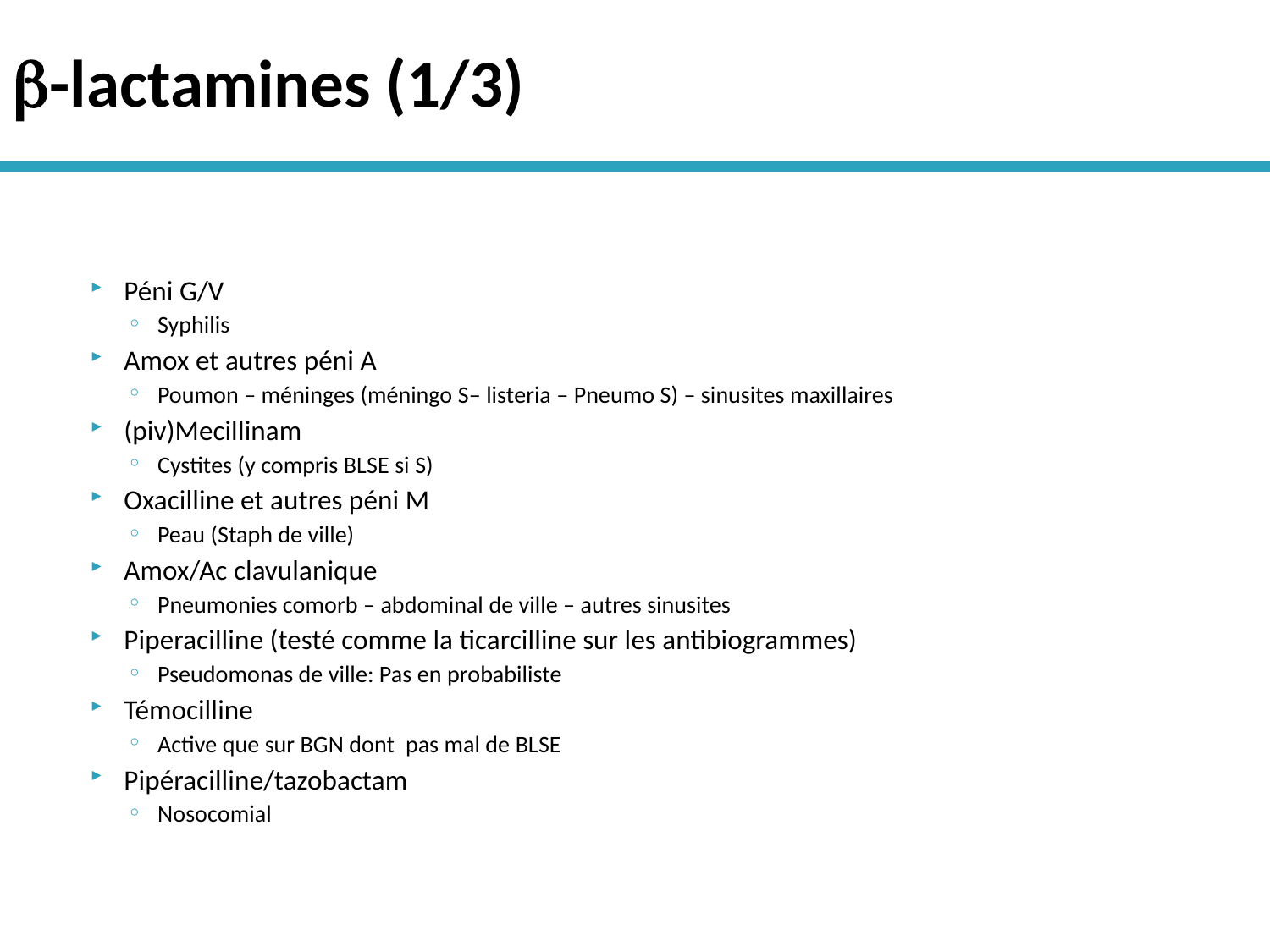

# β-lactamines (1/3)
Péni G/V
Syphilis
Amox et autres péni A
Poumon – méninges (méningo S– listeria – Pneumo S) – sinusites maxillaires
(piv)Mecillinam
Cystites (y compris BLSE si S)
Oxacilline et autres péni M
Peau (Staph de ville)
Amox/Ac clavulanique
Pneumonies comorb – abdominal de ville – autres sinusites
Piperacilline (testé comme la ticarcilline sur les antibiogrammes)
Pseudomonas de ville: Pas en probabiliste
Témocilline
Active que sur BGN dont  pas mal de BLSE
Pipéracilline/tazobactam
Nosocomial